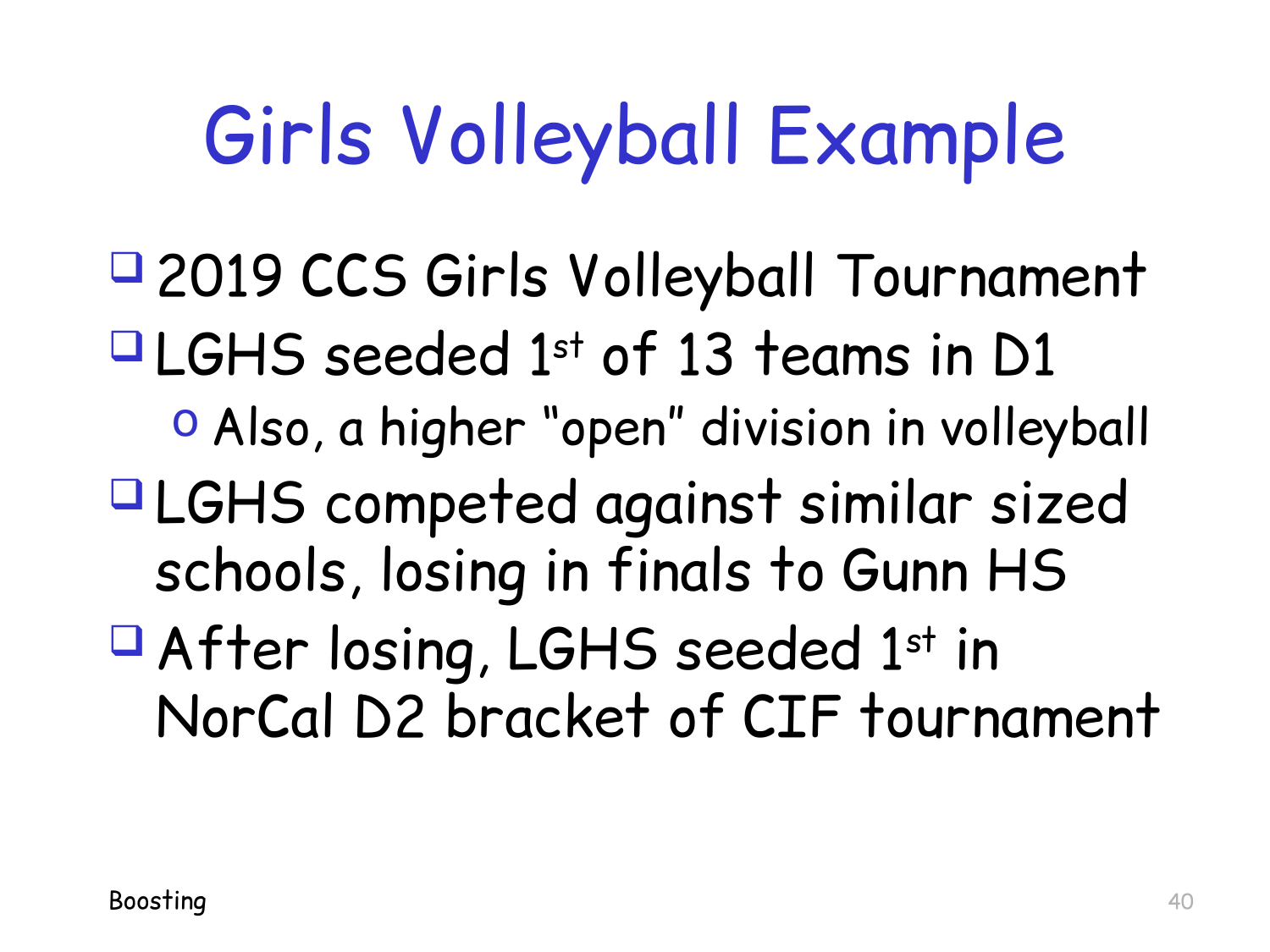

# Girls Volleyball Example
2019 CCS Girls Volleyball Tournament
LGHS seeded 1st of 13 teams in D1
Also, a higher “open” division in volleyball
LGHS competed against similar sized schools, losing in finals to Gunn HS
After losing, LGHS seeded 1st in NorCal D2 bracket of CIF tournament

Boosting
40